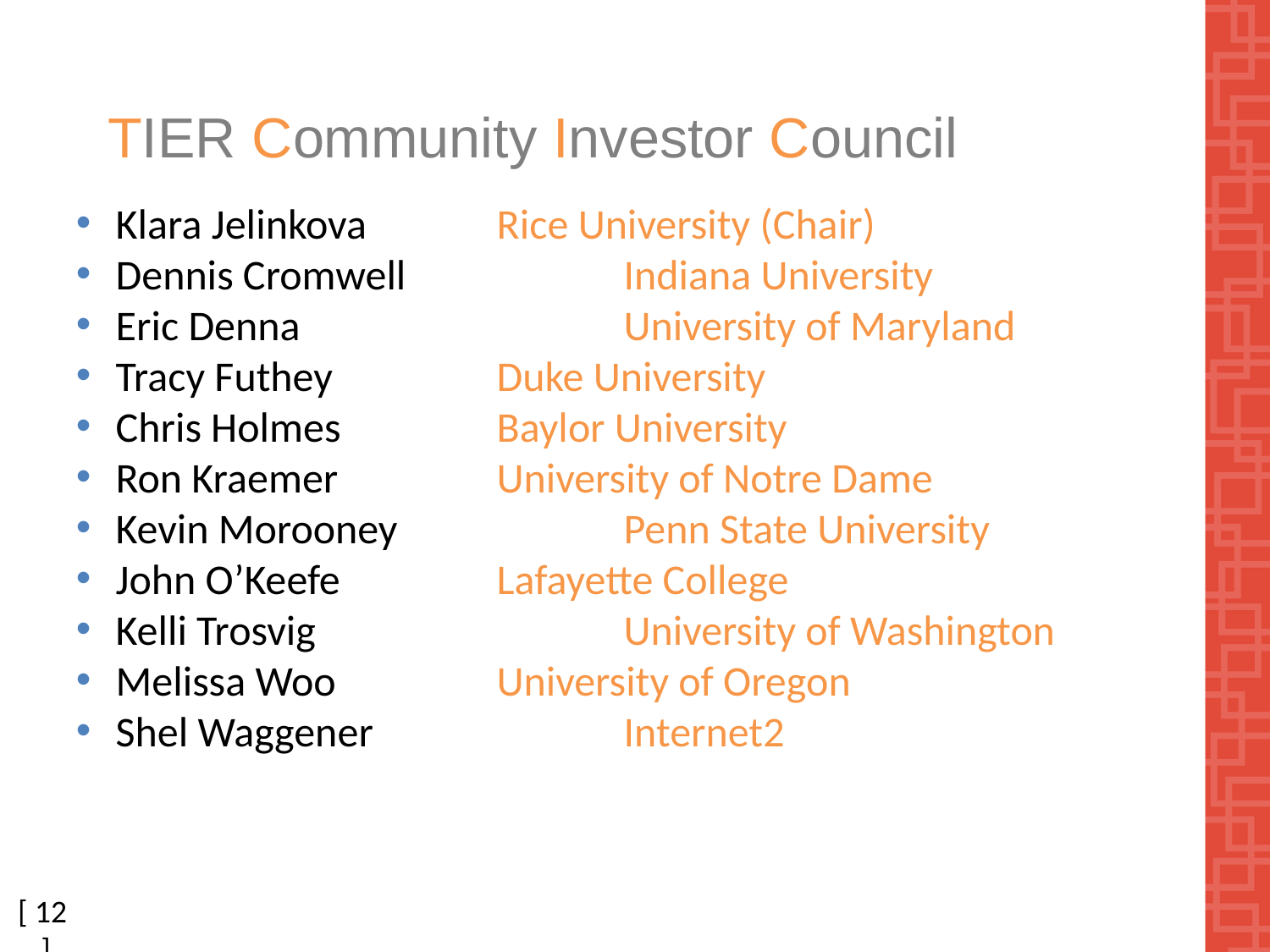

# TIER Community Investor Council
Klara Jelinkova		Rice University (Chair)
Dennis Cromwell		Indiana University
Eric Denna			University of Maryland
Tracy Futhey		Duke University
Chris Holmes		Baylor University
Ron Kraemer		University of Notre Dame
Kevin Morooney		Penn State University
John O’Keefe		Lafayette College
Kelli Trosvig			University of Washington
Melissa Woo		University of Oregon
Shel Waggener		Internet2

[ 12 ]